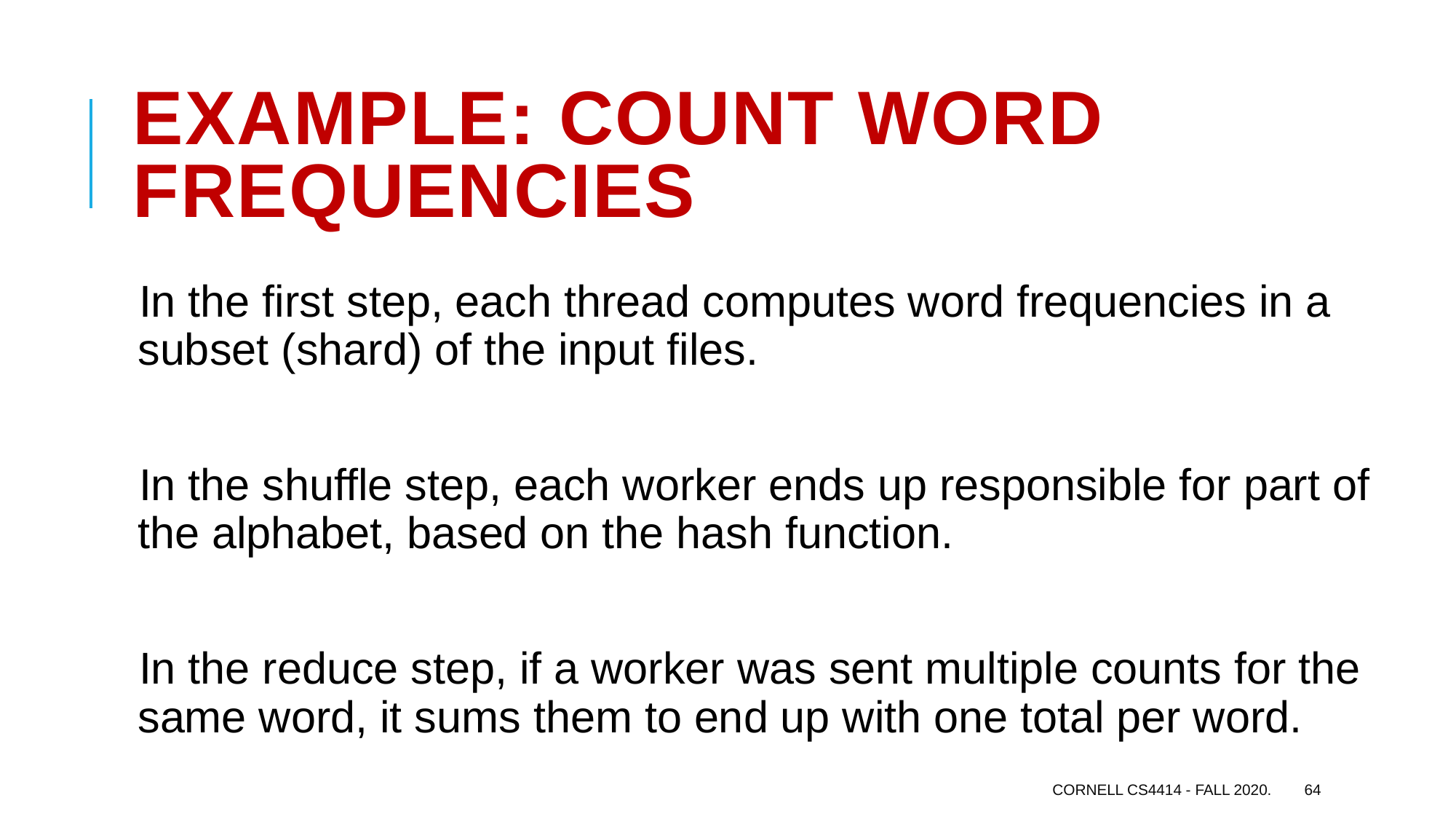

# Example: count word frequencies
In the first step, each thread computes word frequencies in a subset (shard) of the input files.

In the shuffle step, each worker ends up responsible for part of the alphabet, based on the hash function.

In the reduce step, if a worker was sent multiple counts for the same word, it sums them to end up with one total per word.
Cornell CS4414 - Fall 2020.
64